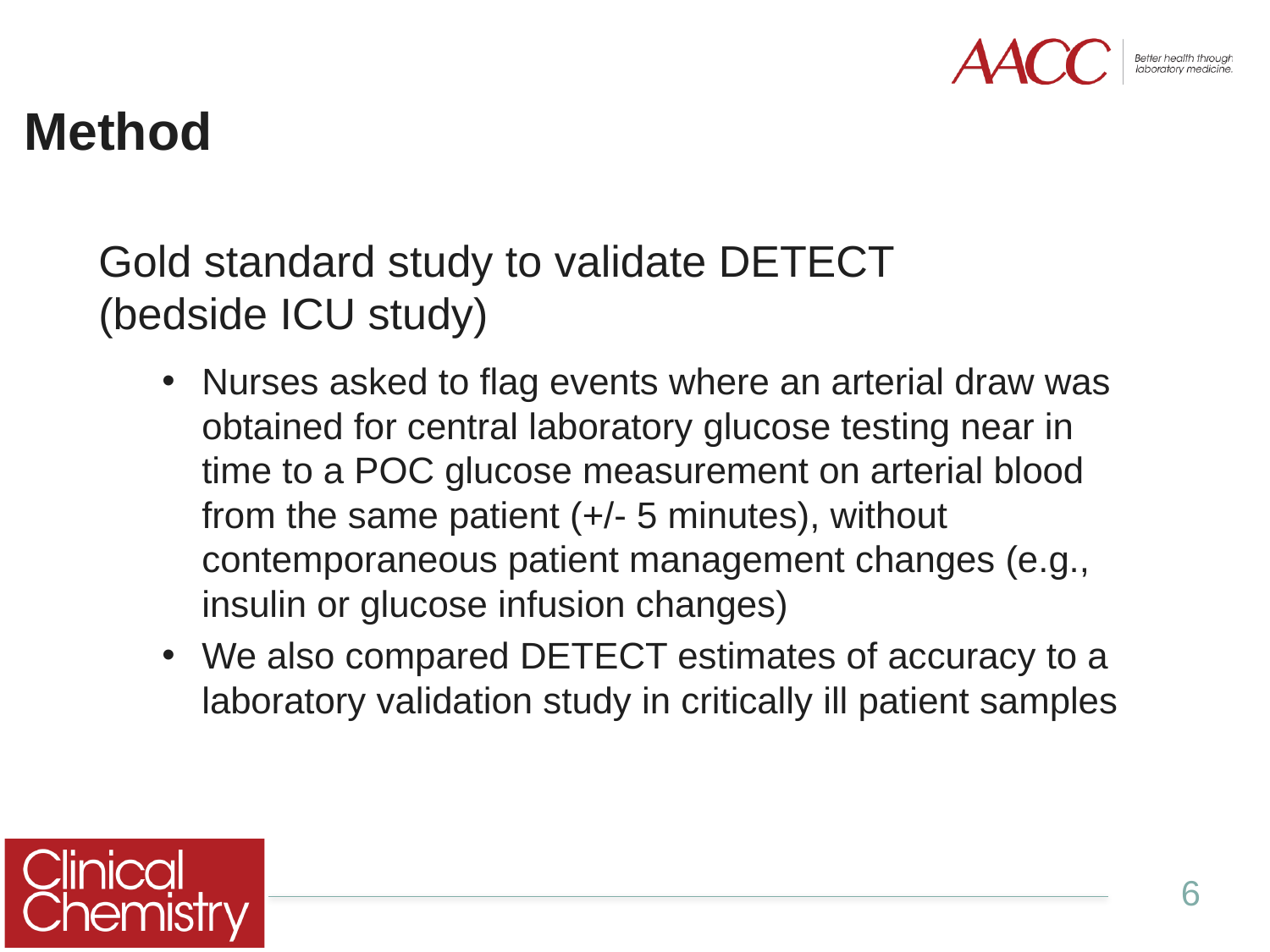

# Method
Gold standard study to validate DETECT       (bedside ICU study)

Nurses asked to flag events where an arterial draw was obtained for central laboratory glucose testing near in time to a POC glucose measurement on arterial blood from the same patient (+/- 5 minutes), without contemporaneous patient management changes (e.g., insulin or glucose infusion changes)
We also compared DETECT estimates of accuracy to a laboratory validation study in critically ill patient samples

6